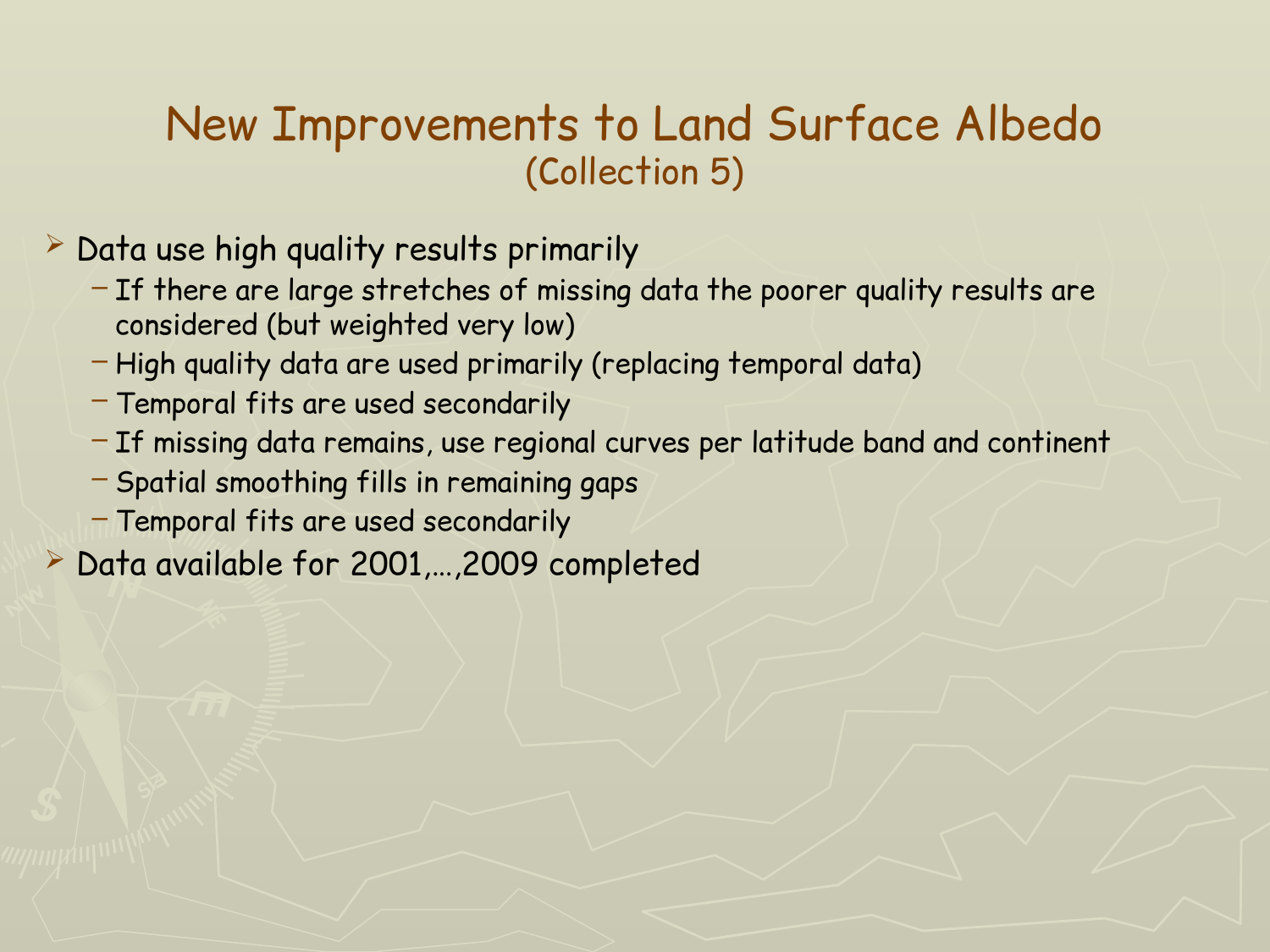

# New Improvements to Land Surface Albedo (Collection 5)
Data use high quality results primarily
If there are large stretches of missing data the poorer quality results are considered (but weighted very low)
High quality data are used primarily (replacing temporal data)
Temporal fits are used secondarily
If missing data remains, use regional curves per latitude band and continent
Spatial smoothing fills in remaining gaps
Temporal fits are used secondarily
Data available for 2001,…,2009 completed